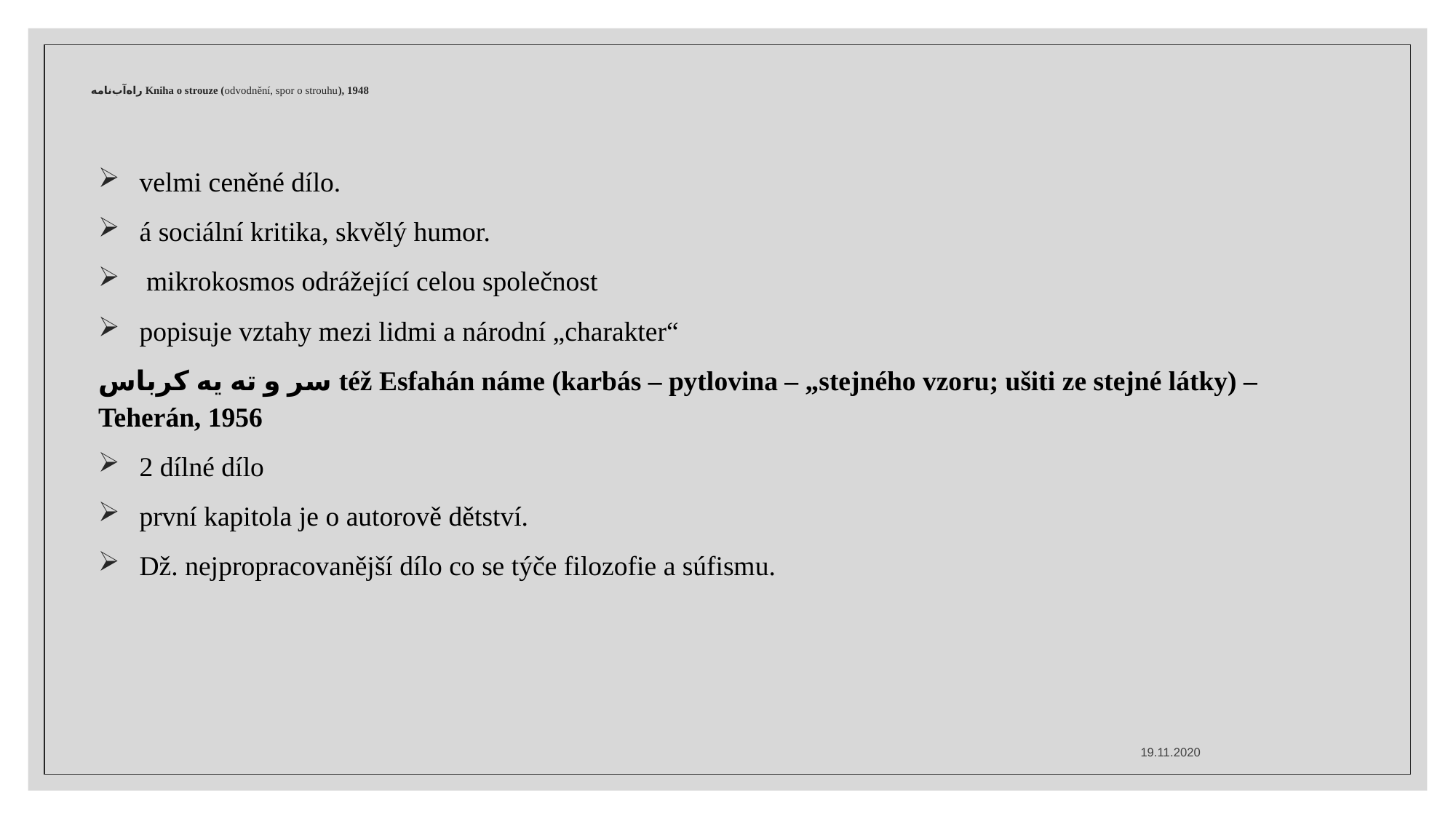

# راه‌آب‌نامه Kniha o strouze (odvodnění, spor o strouhu), 1948
velmi ceněné dílo.
á sociální kritika, skvělý humor.
 mikrokosmos odrážející celou společnost
popisuje vztahy mezi lidmi a národní „charakter“
سر و ته یه کرباس též Esfahán náme (karbás – pytlovina – „stejného vzoru; ušiti ze stejné látky) – Teherán, 1956
2 dílné dílo
první kapitola je o autorově dětství.
Dž. nejpropracovanější dílo co se týče filozofie a súfismu.

19.11.2020